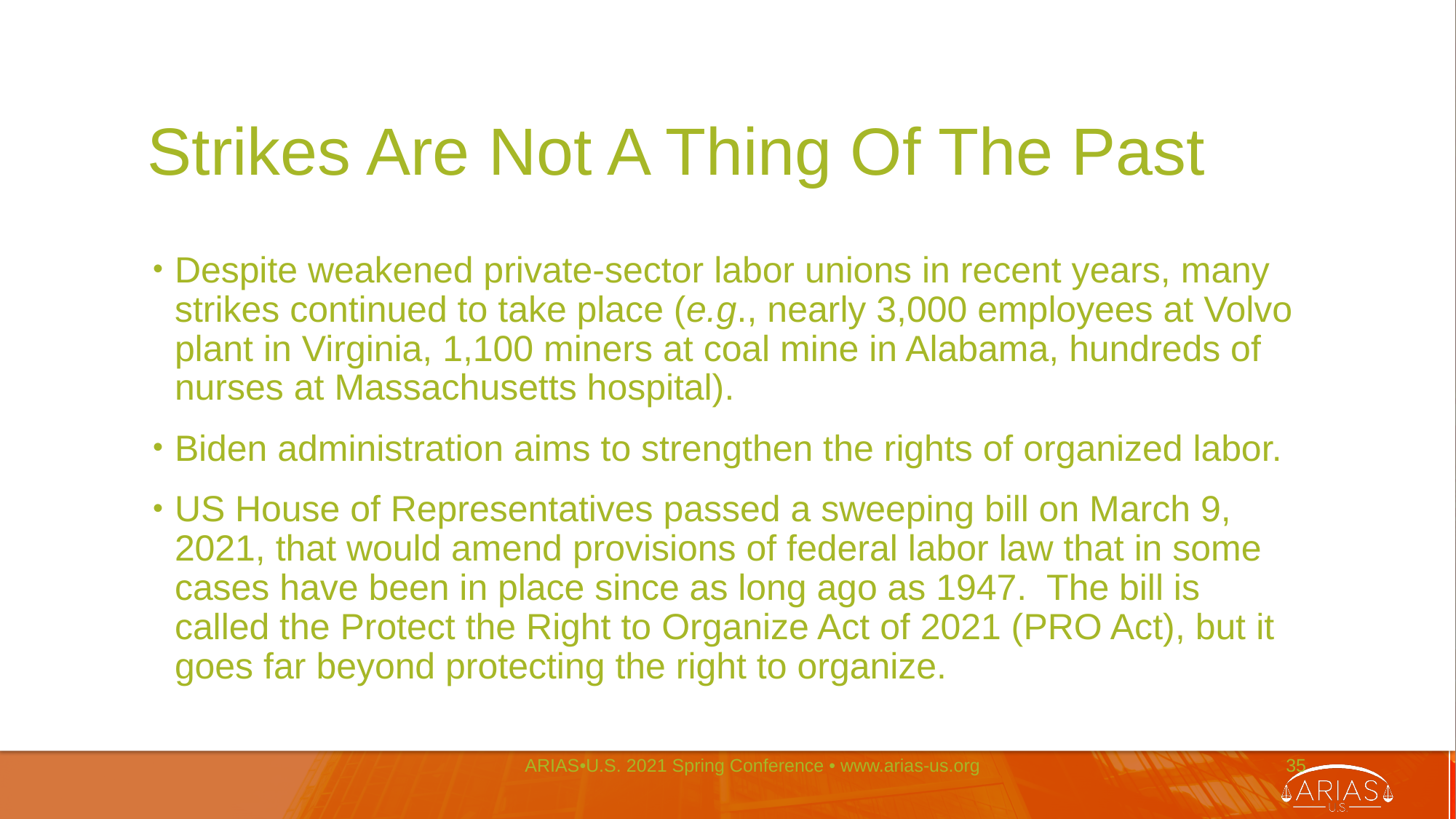

# Strikes Are Not A Thing Of The Past
Despite weakened private-sector labor unions in recent years, many strikes continued to take place (e.g., nearly 3,000 employees at Volvo plant in Virginia, 1,100 miners at coal mine in Alabama, hundreds of nurses at Massachusetts hospital).
Biden administration aims to strengthen the rights of organized labor.
US House of Representatives passed a sweeping bill on March 9, 2021, that would amend provisions of federal labor law that in some cases have been in place since as long ago as 1947.  The bill is called the Protect the Right to Organize Act of 2021 (PRO Act), but it goes far beyond protecting the right to organize.
ARIAS•U.S. 2021 Spring Conference • www.arias-us.org
35